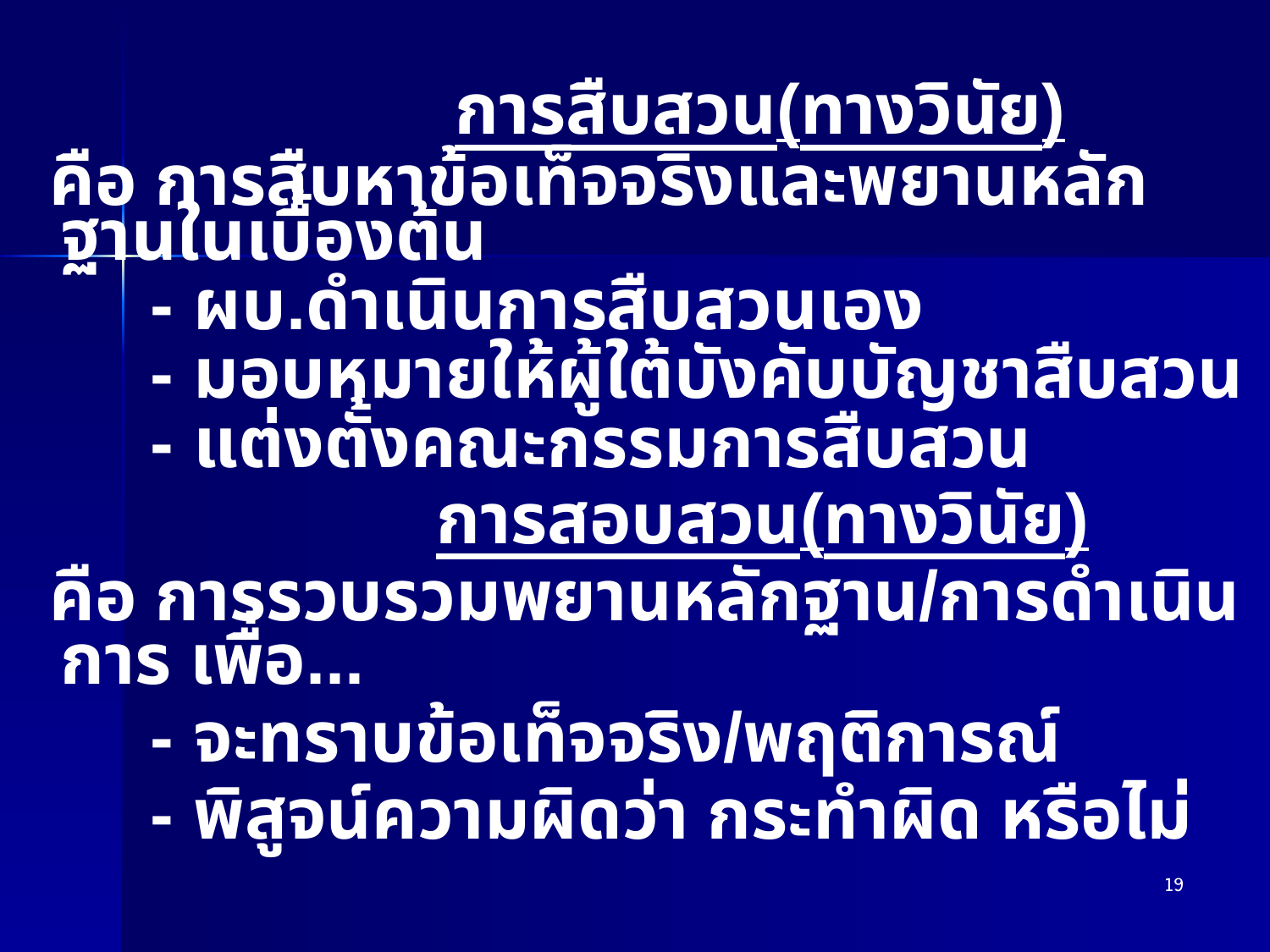

การสืบสวน(ทางวินัย)
  คือ การสืบหาข้อเท็จจริงและพยานหลักฐานในเบื้องต้น
       - ผบ.ดำเนินการสืบสวนเอง
       - มอบหมายให้ผู้ใต้บังคับบัญชาสืบสวน
       - แต่งตั้งคณะกรรมการสืบสวน
                       การสอบสวน(ทางวินัย)
  คือ การรวบรวมพยานหลักฐาน/การดำเนินการ เพื่อ...
       - จะทราบข้อเท็จจริง/พฤติการณ์
       - พิสูจน์ความผิดว่า กระทำผิด หรือไม่
#
19